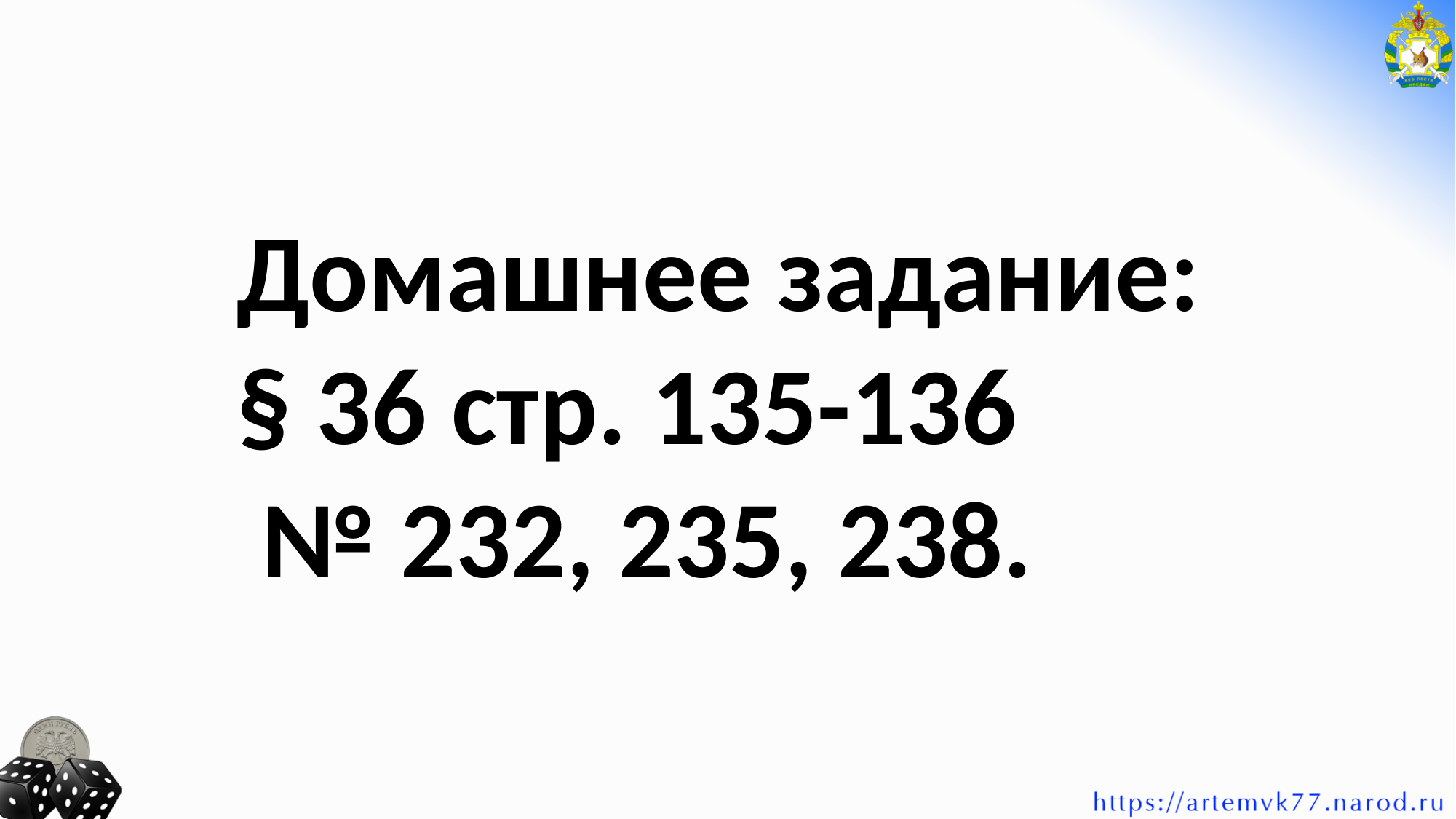

Домашнее задание:
§ 36 стр. 135-136
 № 232, 235, 238.